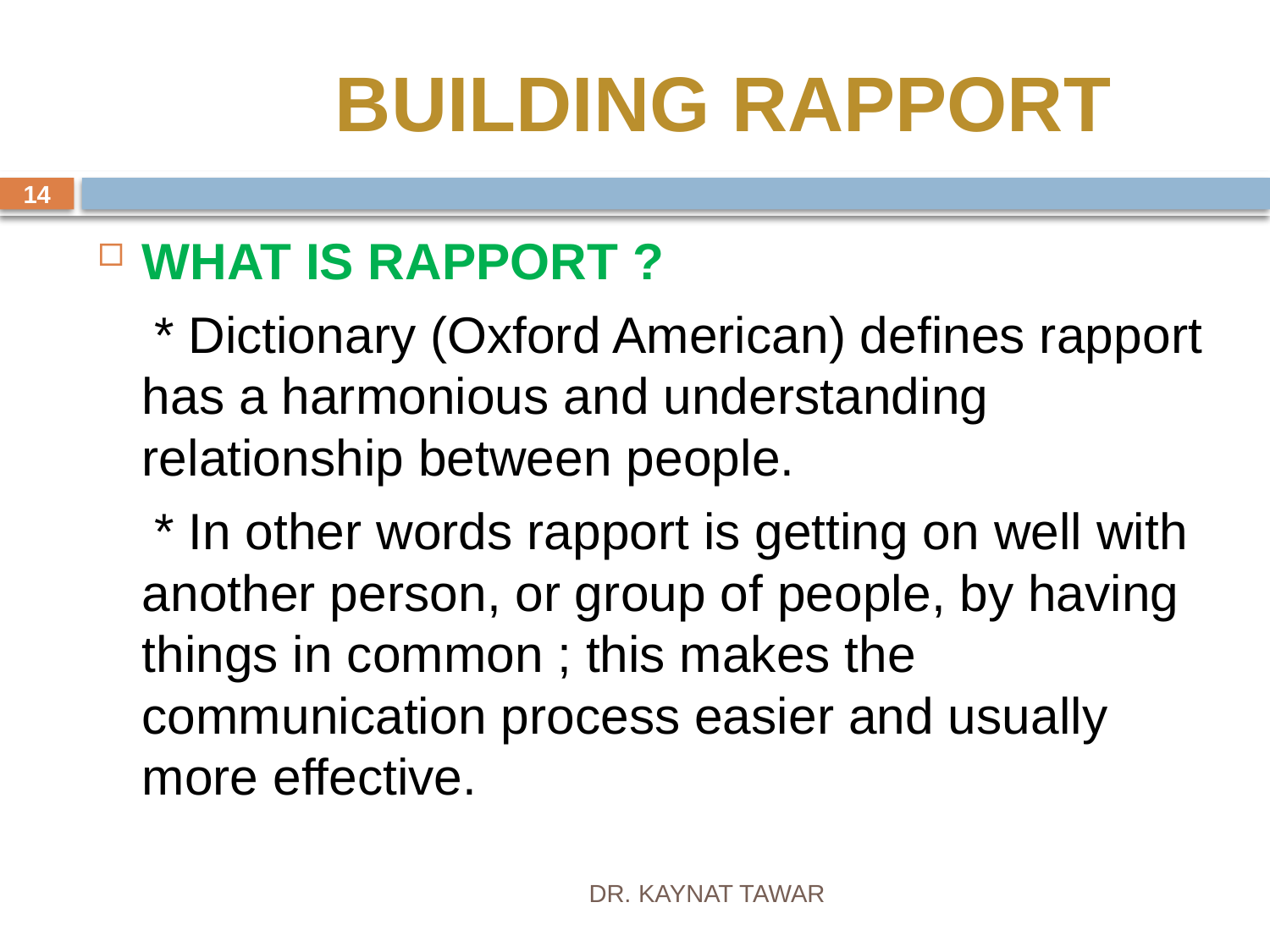

# BUILDING RAPPORT
14
WHAT IS RAPPORT ?
    * Dictionary (Oxford American) defines rapport has a harmonious and understanding relationship between people.
    * In other words rapport is getting on well with another person, or group of people, by having things in common ; this makes the communication process easier and usually more effective.

DR. KAYNAT TAWAR